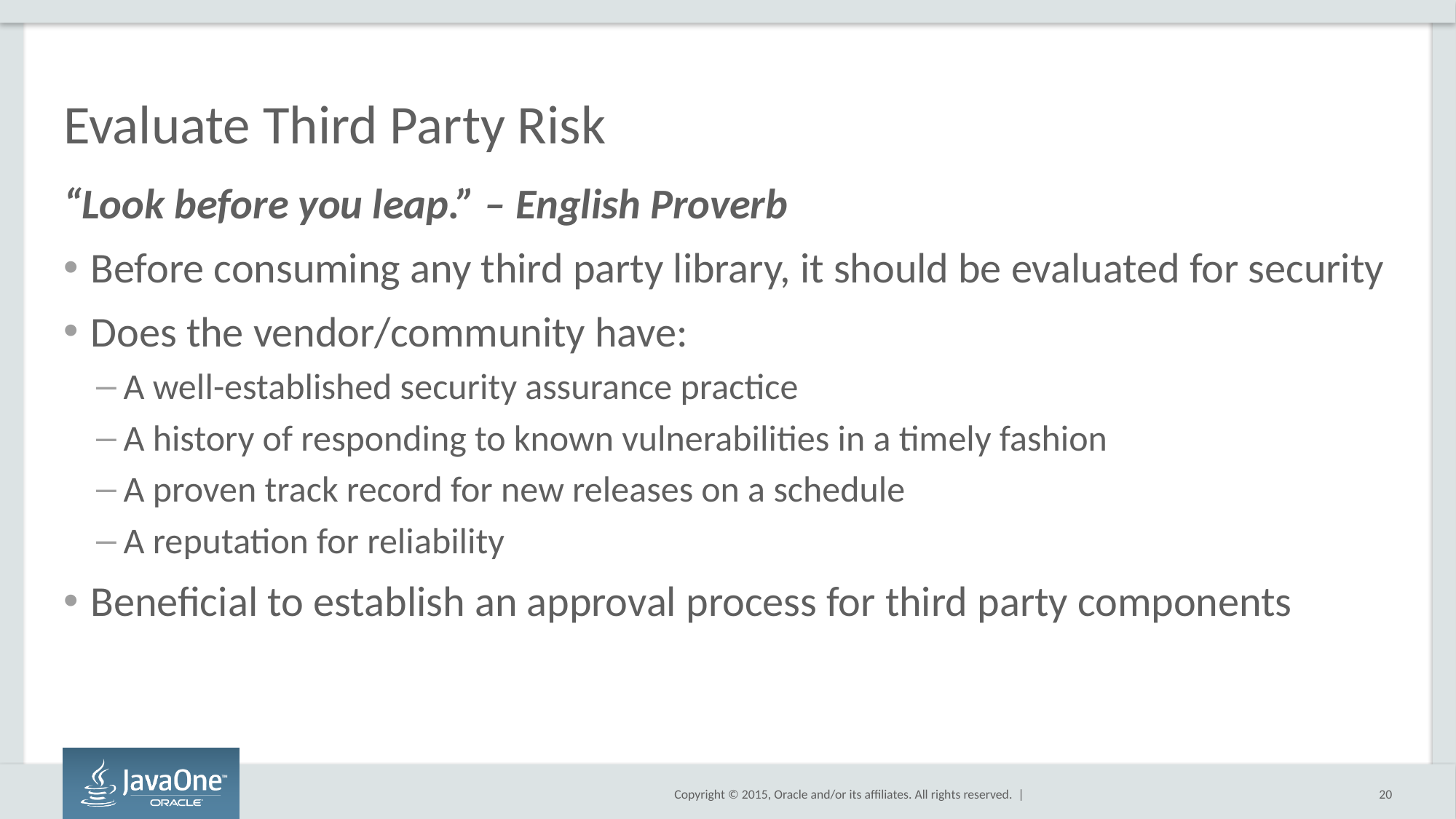

# Evaluate Third Party Risk
“Look before you leap.” – English Proverb
Before consuming any third party library, it should be evaluated for security
Does the vendor/community have:
A well-established security assurance practice
A history of responding to known vulnerabilities in a timely fashion
A proven track record for new releases on a schedule
A reputation for reliability
Beneficial to establish an approval process for third party components
20